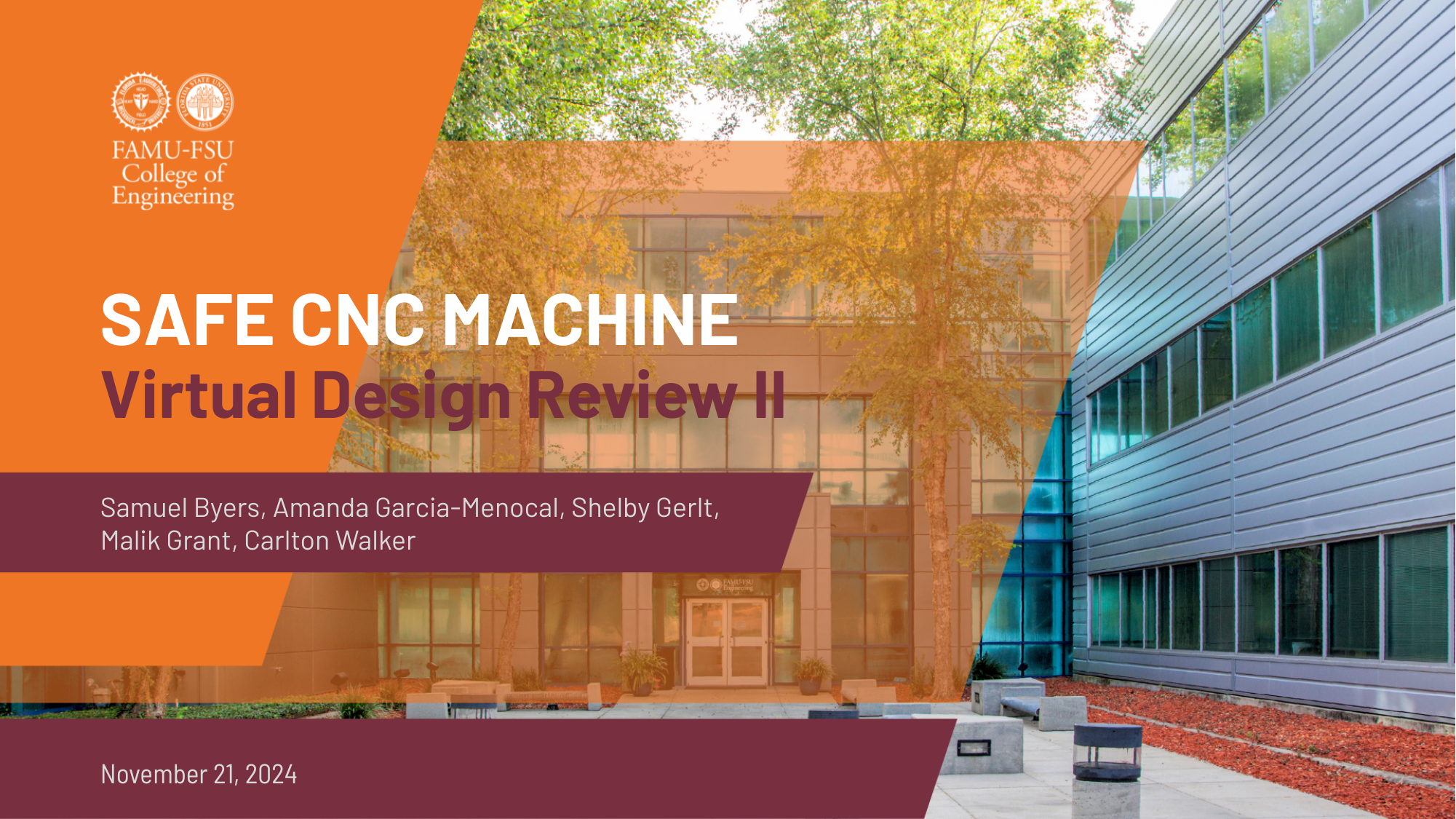

# SAFE CNC MACHINE
Virtual Design Review II
Samuel Byers, Amanda Garcia-Menocal, Shelby Gerlt, Malik Grant, Carlton Walker
November 21, 2024